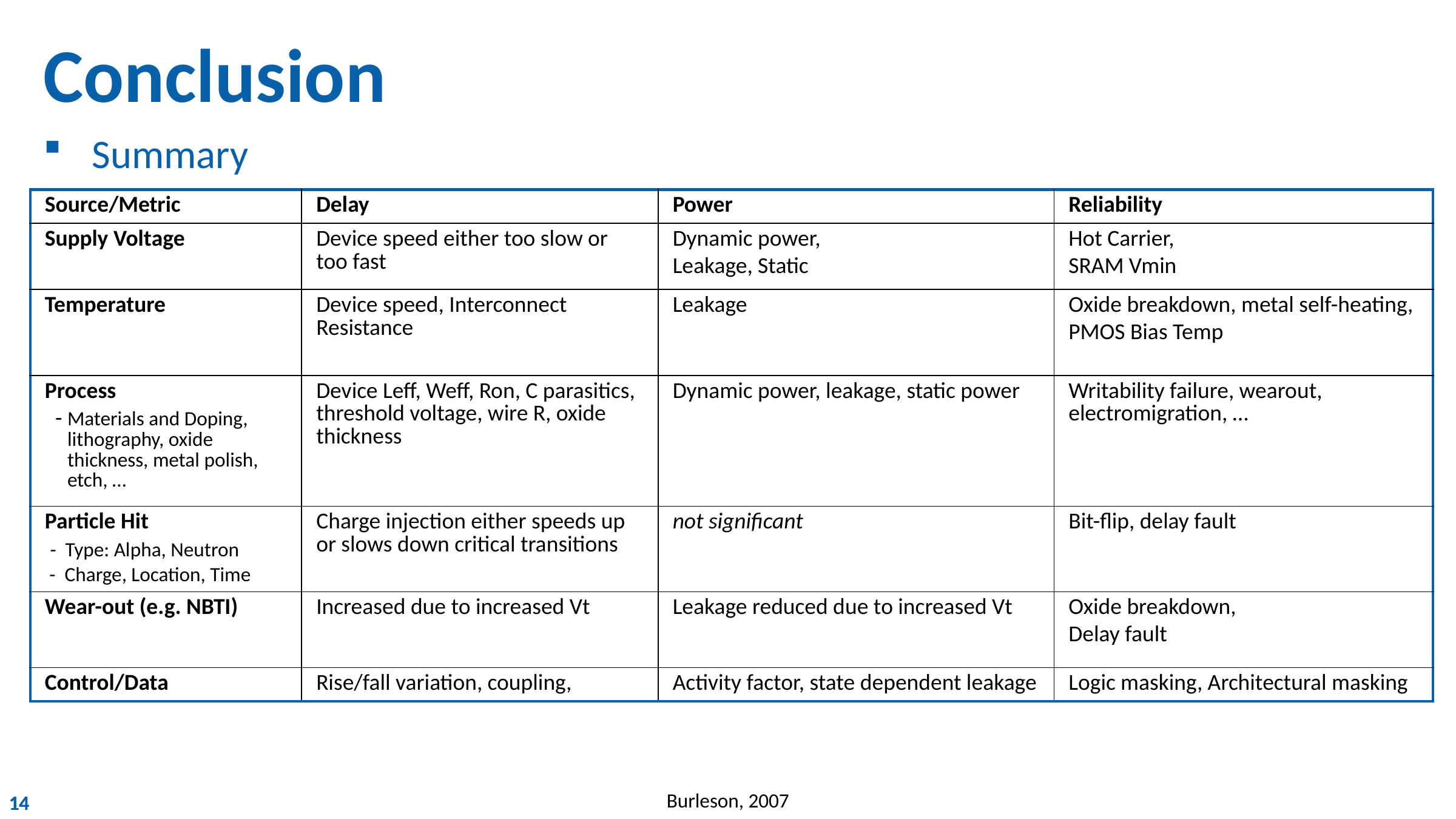

# Conclusion
Summary
| Source/Metric | Delay | Power | Reliability |
| --- | --- | --- | --- |
| Supply Voltage | Device speed either too slow or too fast | Dynamic power, Leakage, Static | Hot Carrier, SRAM Vmin |
| Temperature | Device speed, Interconnect Resistance | Leakage | Oxide breakdown, metal self-heating, PMOS Bias Temp |
| Process - Materials and Doping, lithography, oxide thickness, metal polish, etch, … | Device Leff, Weff, Ron, C parasitics, threshold voltage, wire R, oxide thickness | Dynamic power, leakage, static power | Writability failure, wearout, electromigration, … |
| Particle Hit - Type: Alpha, Neutron - Charge, Location, Time | Charge injection either speeds up or slows down critical transitions | not significant | Bit-flip, delay fault |
| Wear-out (e.g. NBTI) | Increased due to increased Vt | Leakage reduced due to increased Vt | Oxide breakdown, Delay fault |
| Control/Data | Rise/fall variation, coupling, | Activity factor, state dependent leakage | Logic masking, Architectural masking |
Burleson, 2007